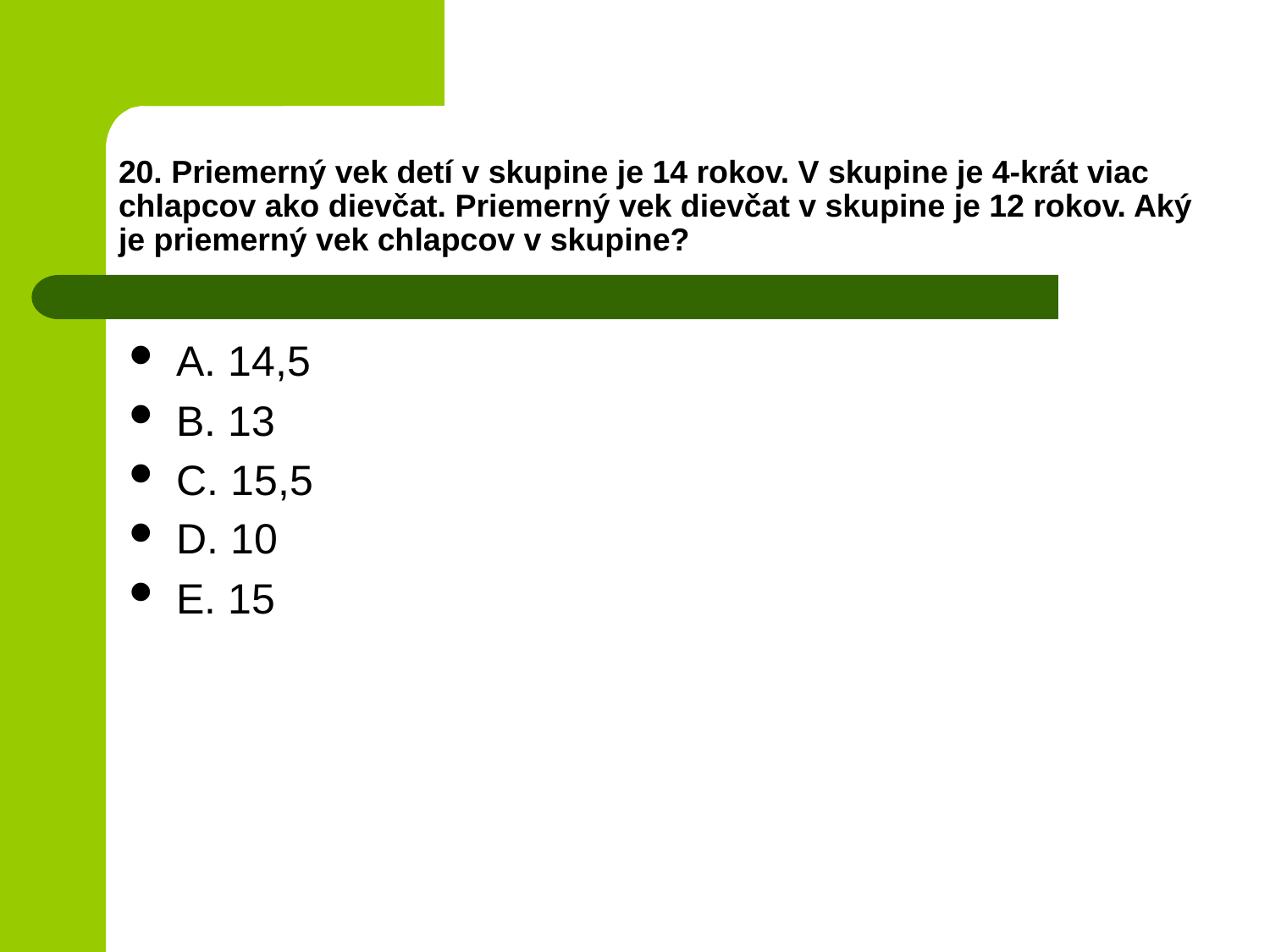

# 20. Priemerný vek detí v skupine je 14 rokov. V skupine je 4-krát viac chlapcov ako dievčat. Priemerný vek dievčat v skupine je 12 rokov. Aký je priemerný vek chlapcov v skupine?
A. 14,5
B. 13
C. 15,5
D. 10
E. 15